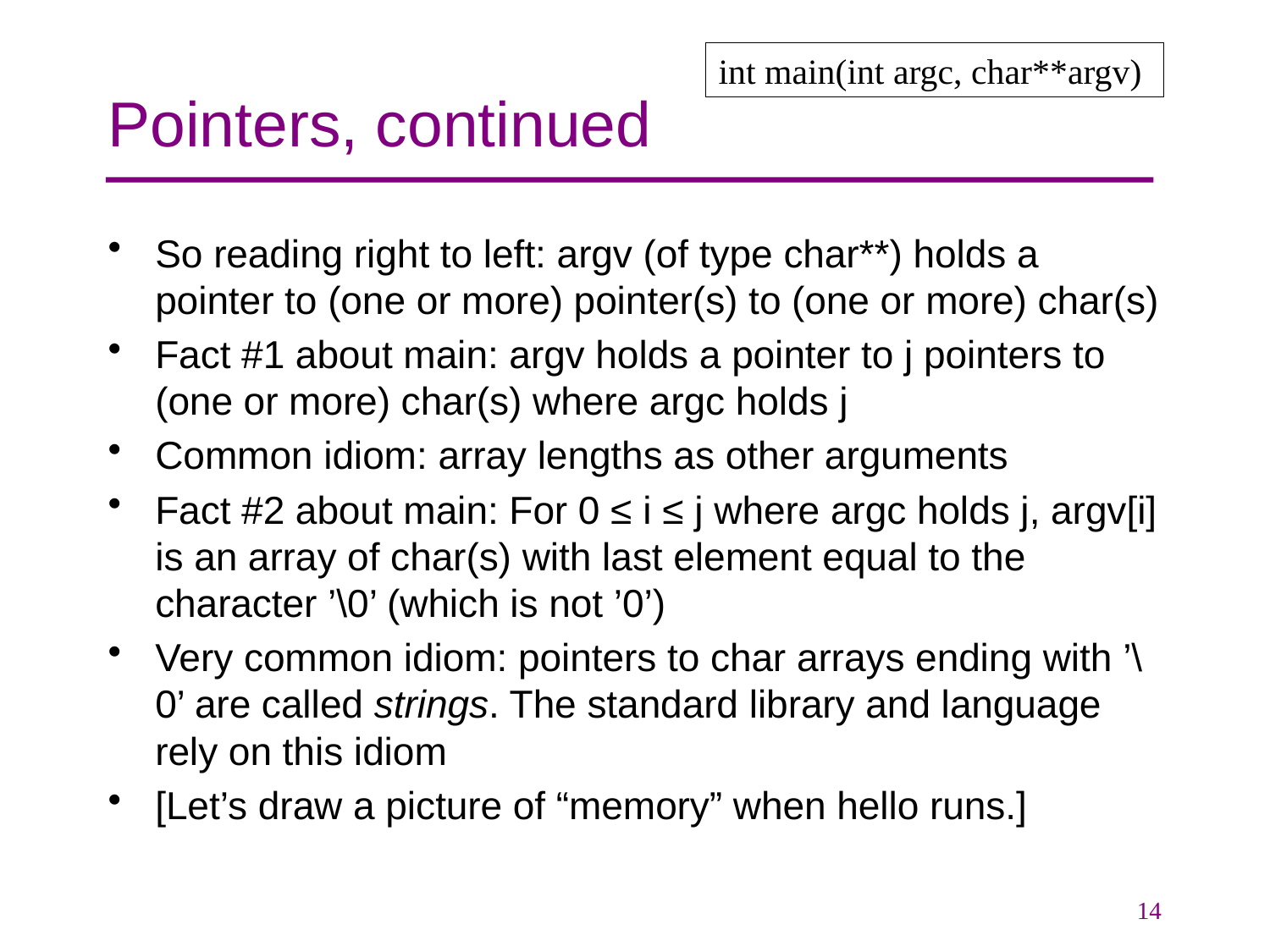

# Pointers, continued
int main(int argc, char**argv)
So reading right to left: argv (of type char**) holds a pointer to (one or more) pointer(s) to (one or more) char(s)
Fact #1 about main: argv holds a pointer to j pointers to (one or more) char(s) where argc holds j
Common idiom: array lengths as other arguments
Fact #2 about main: For 0 ≤ i ≤ j where argc holds j, argv[i] is an array of char(s) with last element equal to the character ’\0’ (which is not ’0’)
Very common idiom: pointers to char arrays ending with ’\0’ are called strings. The standard library and language rely on this idiom
[Let’s draw a picture of “memory” when hello runs.]
14